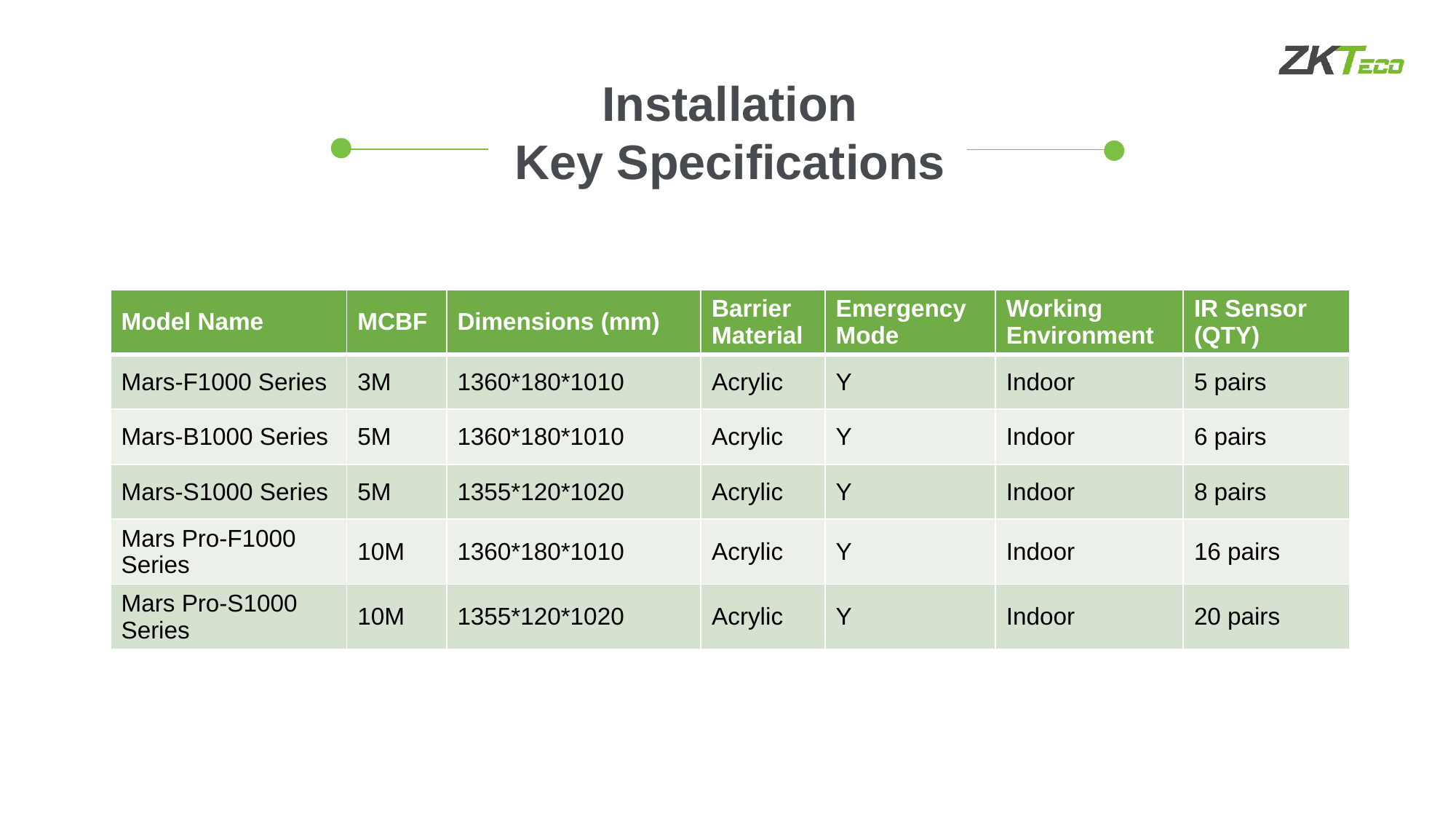

Installation
Key Specifications

| Model Name | MCBF | Dimensions (mm) | Barrier Material | Emergency Mode | Working Environment | IR Sensor (QTY) |
| --- | --- | --- | --- | --- | --- | --- |
| Mars-F1000 Series | 3M | 1360\*180\*1010 | Acrylic | Y | Indoor | 5 pairs |
| Mars-B1000 Series | 5M | 1360\*180\*1010 | Acrylic | Y | Indoor | 6 pairs |
| Mars-S1000 Series | 5M | 1355\*120\*1020 | Acrylic | Y | Indoor | 8 pairs |
| Mars Pro-F1000 Series | 10M | 1360\*180\*1010 | Acrylic | Y | Indoor | 16 pairs |
| Mars Pro-S1000 Series | 10M | 1355\*120\*1020 | Acrylic | Y | Indoor | 20 pairs |